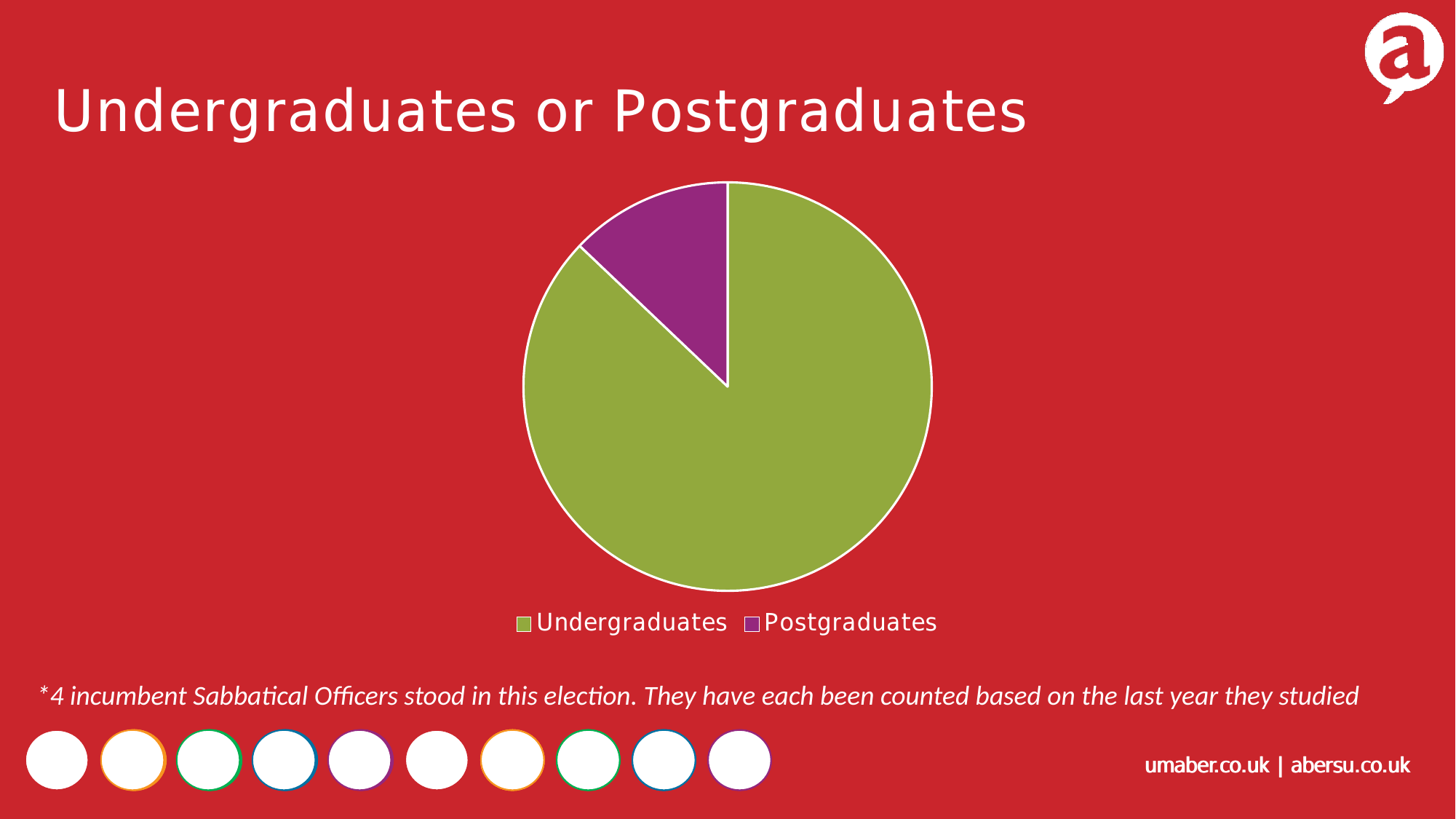

Undergraduates or Postgraduates

### Chart

| Category | Undergraduate or Postgraduate |
|---|---|
| Undergraduates | 27.0 |
| Postgraduates | 4.0 |
*4 incumbent Sabbatical Officers stood in this election. They have each been counted based on the last year they studied